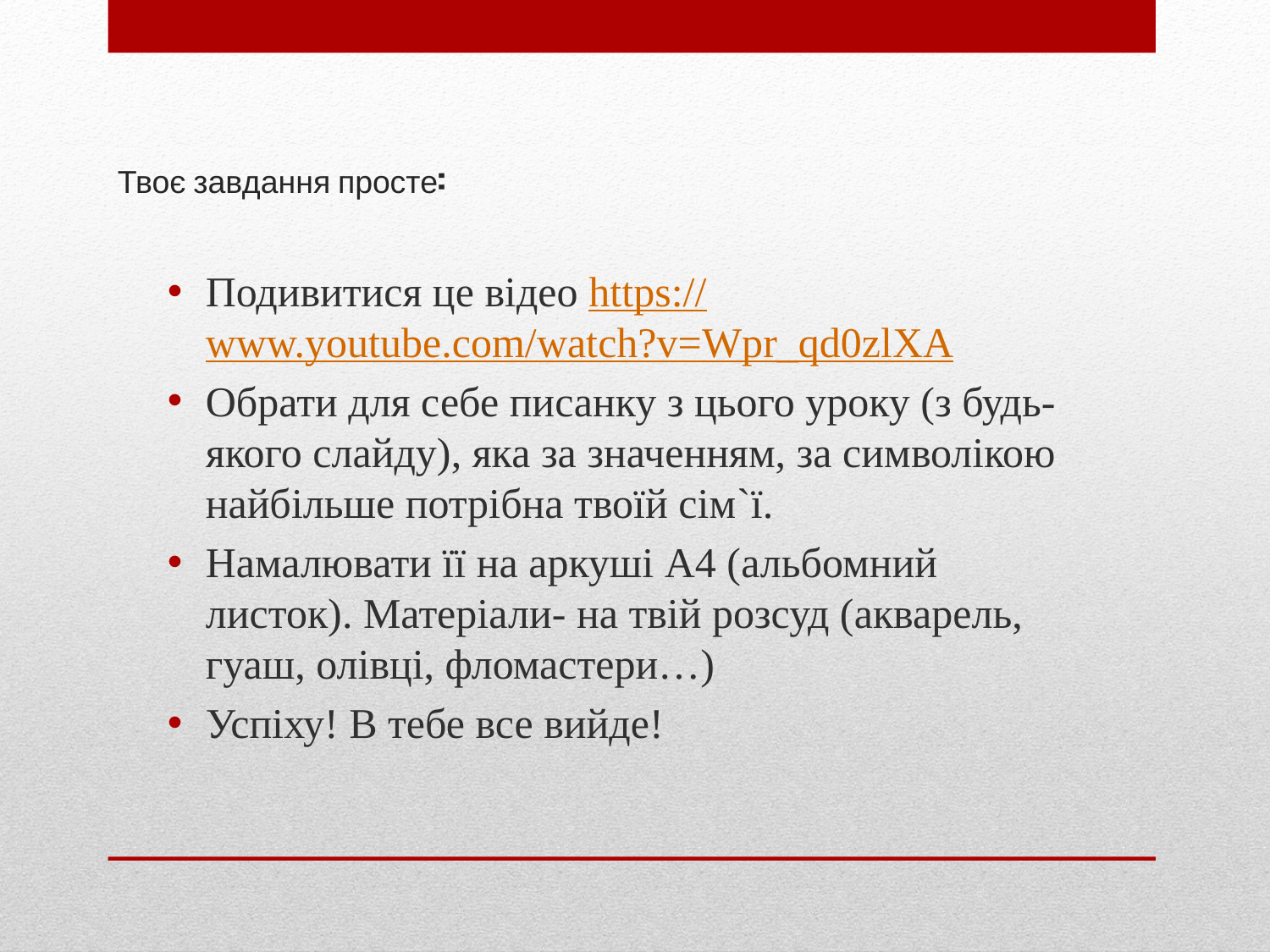

# Твоє завдання просте:
Подивитися це відео https://www.youtube.com/watch?v=Wpr_qd0zlXA
Обрати для себе писанку з цього уроку (з будь-якого слайду), яка за значенням, за символікою найбільше потрібна твоїй сім`ї.
Намалювати її на аркуші А4 (альбомний листок). Матеріали- на твій розсуд (акварель, гуаш, олівці, фломастери…)
Успіху! В тебе все вийде!